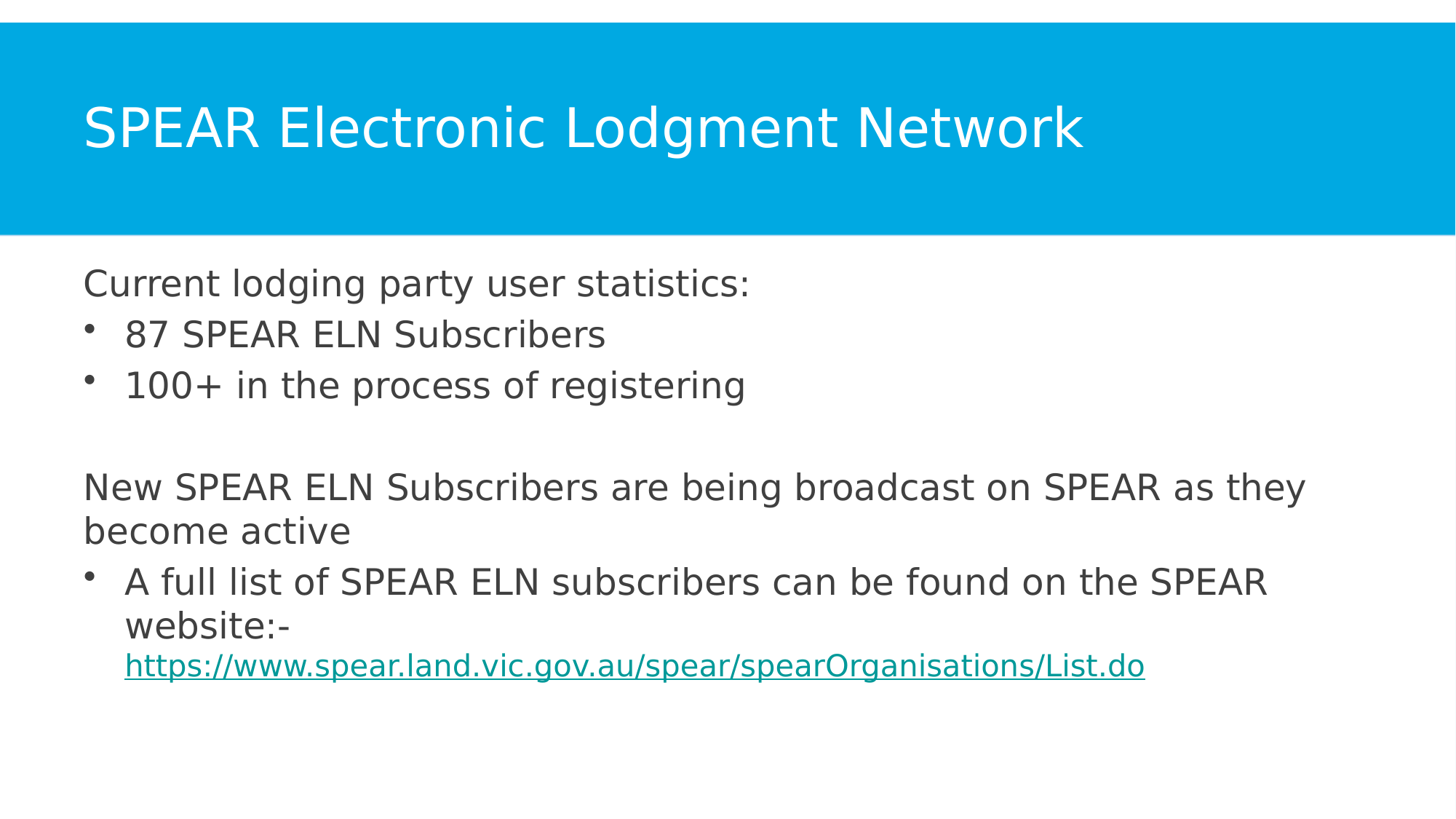

# SPEAR Electronic Lodgment Network
Current lodging party user statistics:
87 SPEAR ELN Subscribers
100+ in the process of registering

New SPEAR ELN Subscribers are being broadcast on SPEAR as they become active
A full list of SPEAR ELN subscribers can be found on the SPEAR website:- 
https://www.spear.land.vic.gov.au/spear/spearOrganisations/List.do